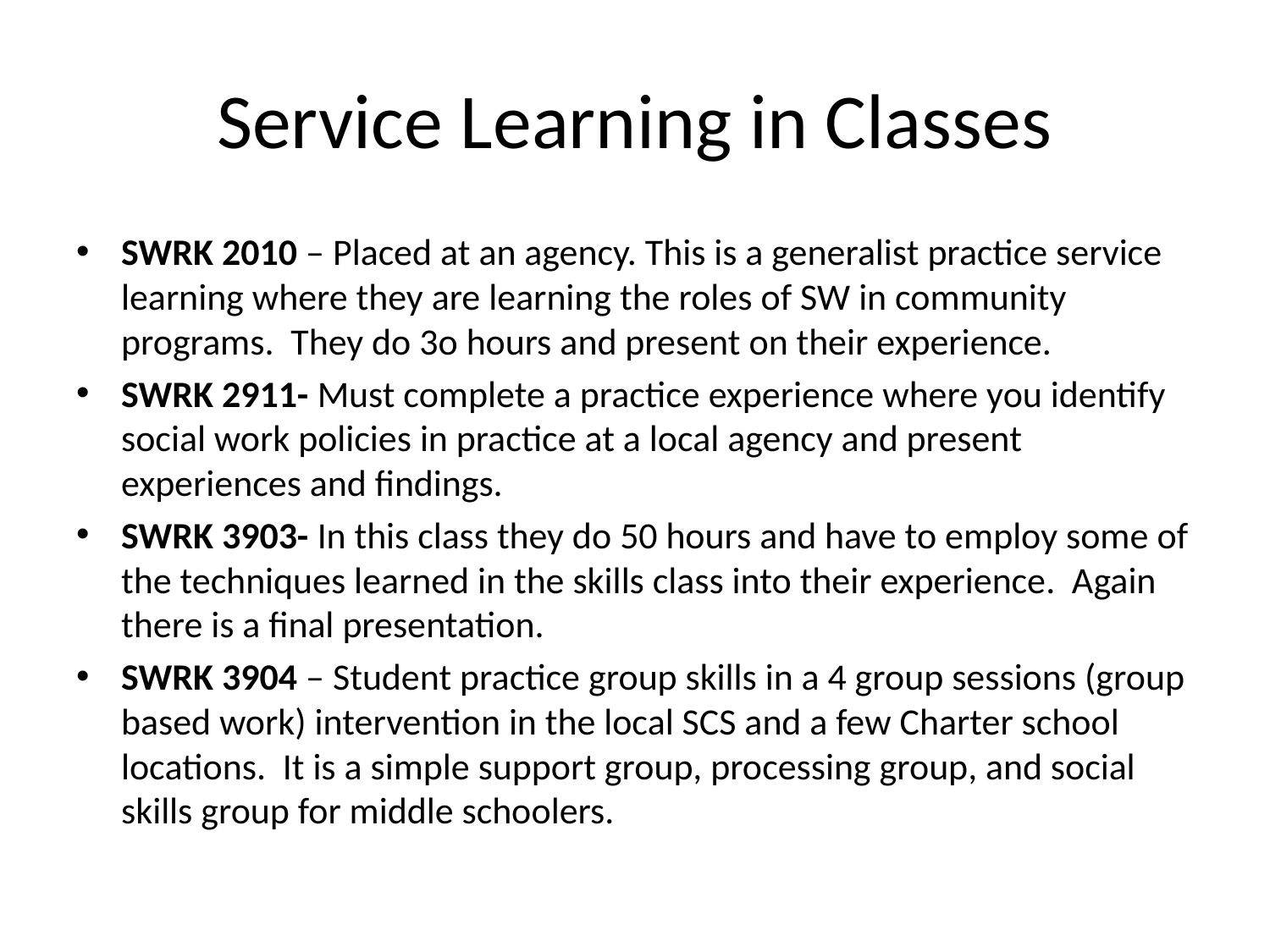

# Service Learning in Classes
SWRK 2010 – Placed at an agency. This is a generalist practice service learning where they are learning the roles of SW in community programs.  They do 3o hours and present on their experience.
SWRK 2911- Must complete a practice experience where you identify social work policies in practice at a local agency and present experiences and findings.
SWRK 3903- In this class they do 50 hours and have to employ some of the techniques learned in the skills class into their experience.  Again there is a final presentation.
SWRK 3904 – Student practice group skills in a 4 group sessions (group based work) intervention in the local SCS and a few Charter school locations.  It is a simple support group, processing group, and social skills group for middle schoolers.